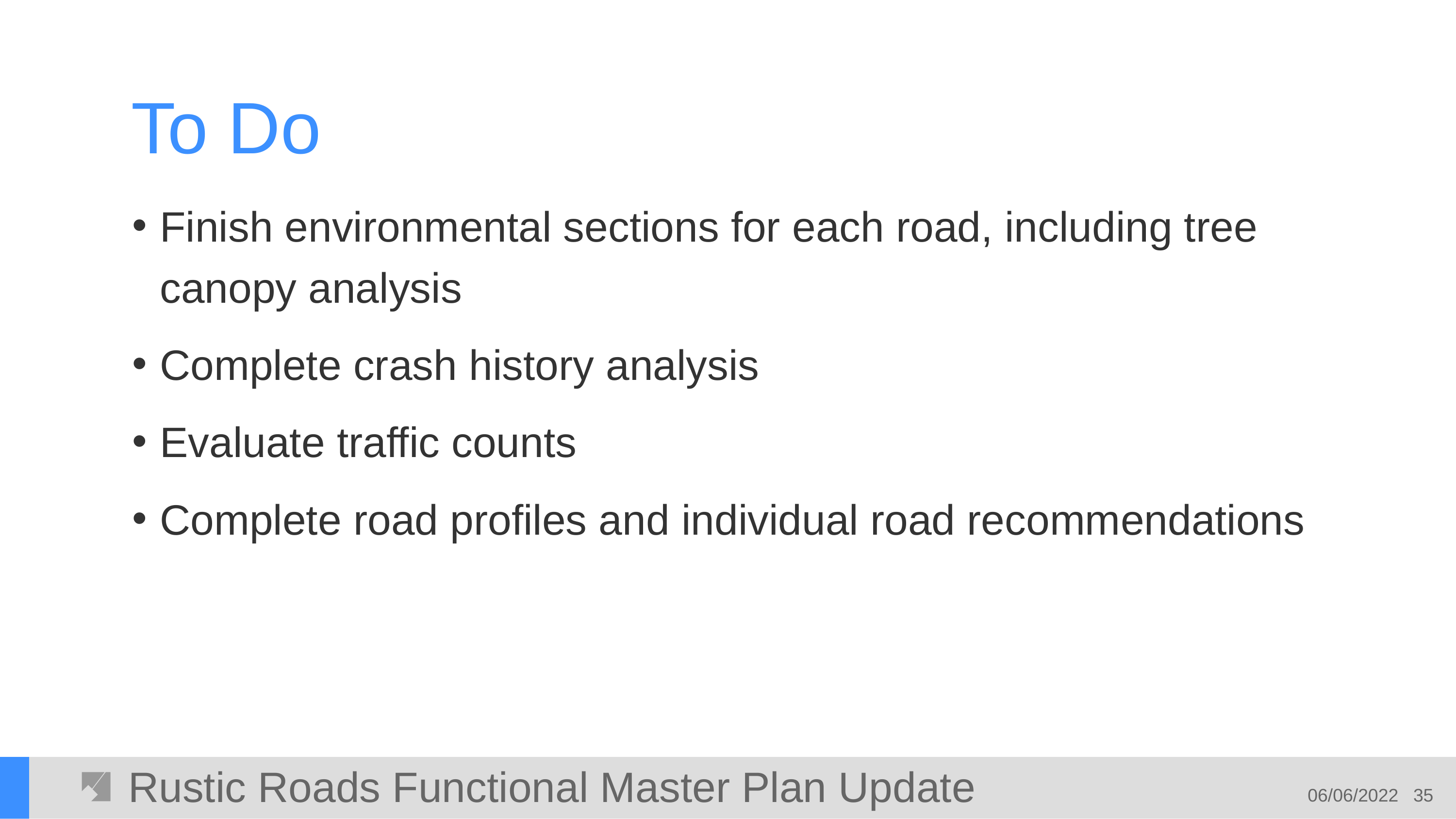

# To Do
Finish environmental sections for each road, including tree canopy analysis
Complete crash history analysis
Evaluate traffic counts
Complete road profiles and individual road recommendations